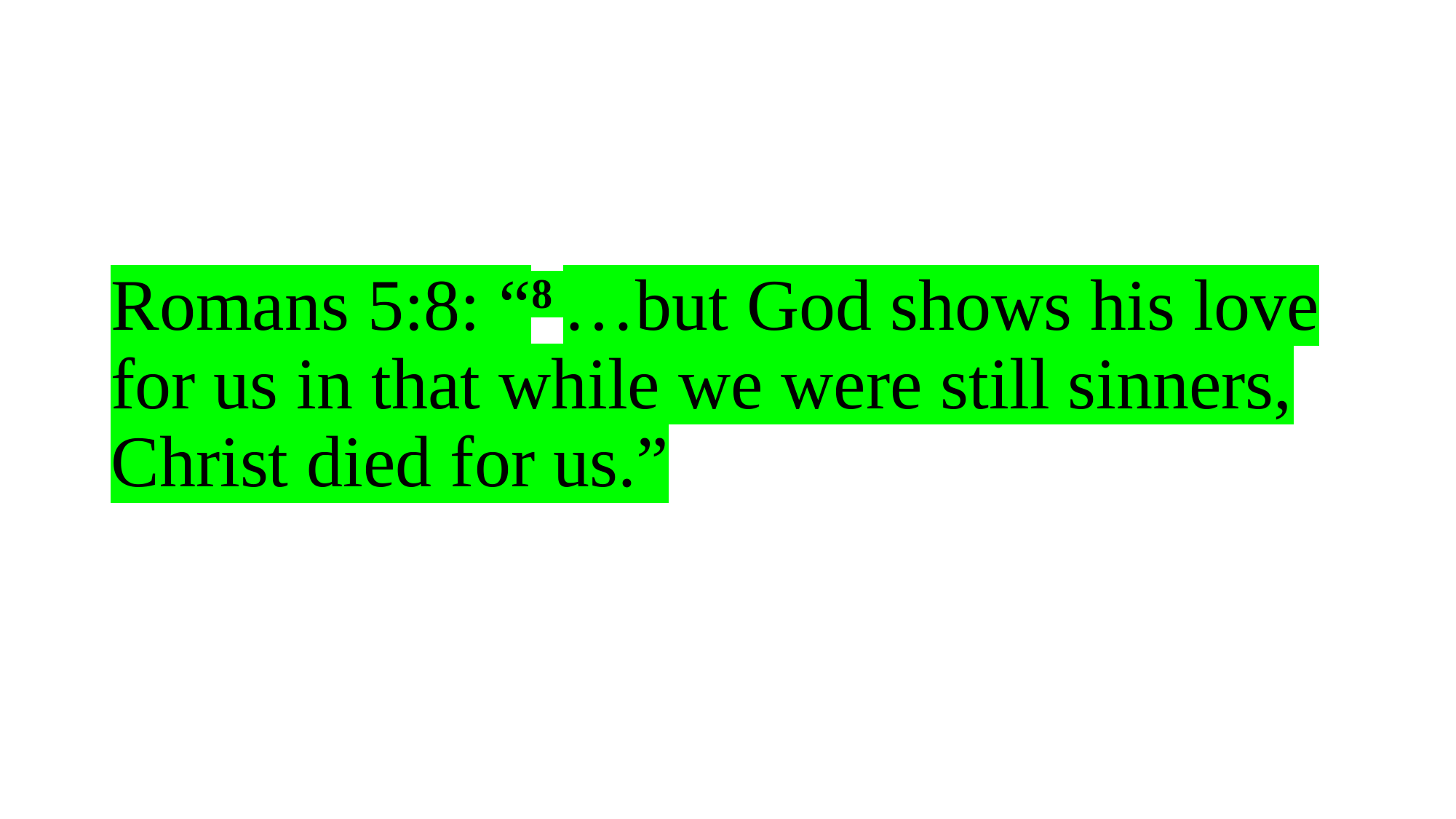

# Romans 5:8: “8 …but God shows his love for us in that while we were still sinners, Christ died for us.”